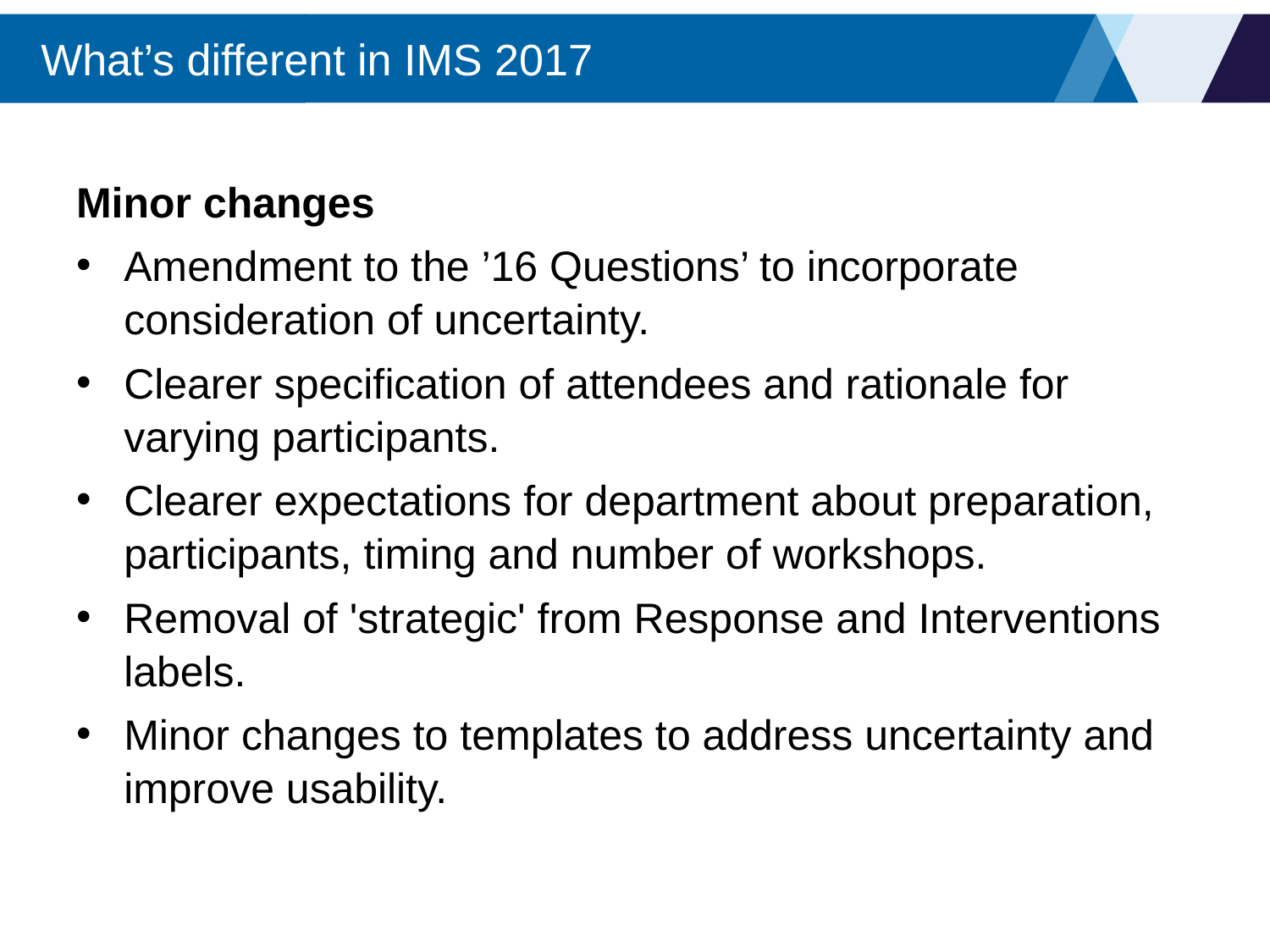

# What’s different in IMS 2017
Minor changes
Amendment to the ’16 Questions’ to incorporate consideration of uncertainty.
Clearer specification of attendees and rationale for varying participants.
Clearer expectations for department about preparation, participants, timing and number of workshops.
Removal of 'strategic' from Response and Interventions labels.
Minor changes to templates to address uncertainty and improve usability.